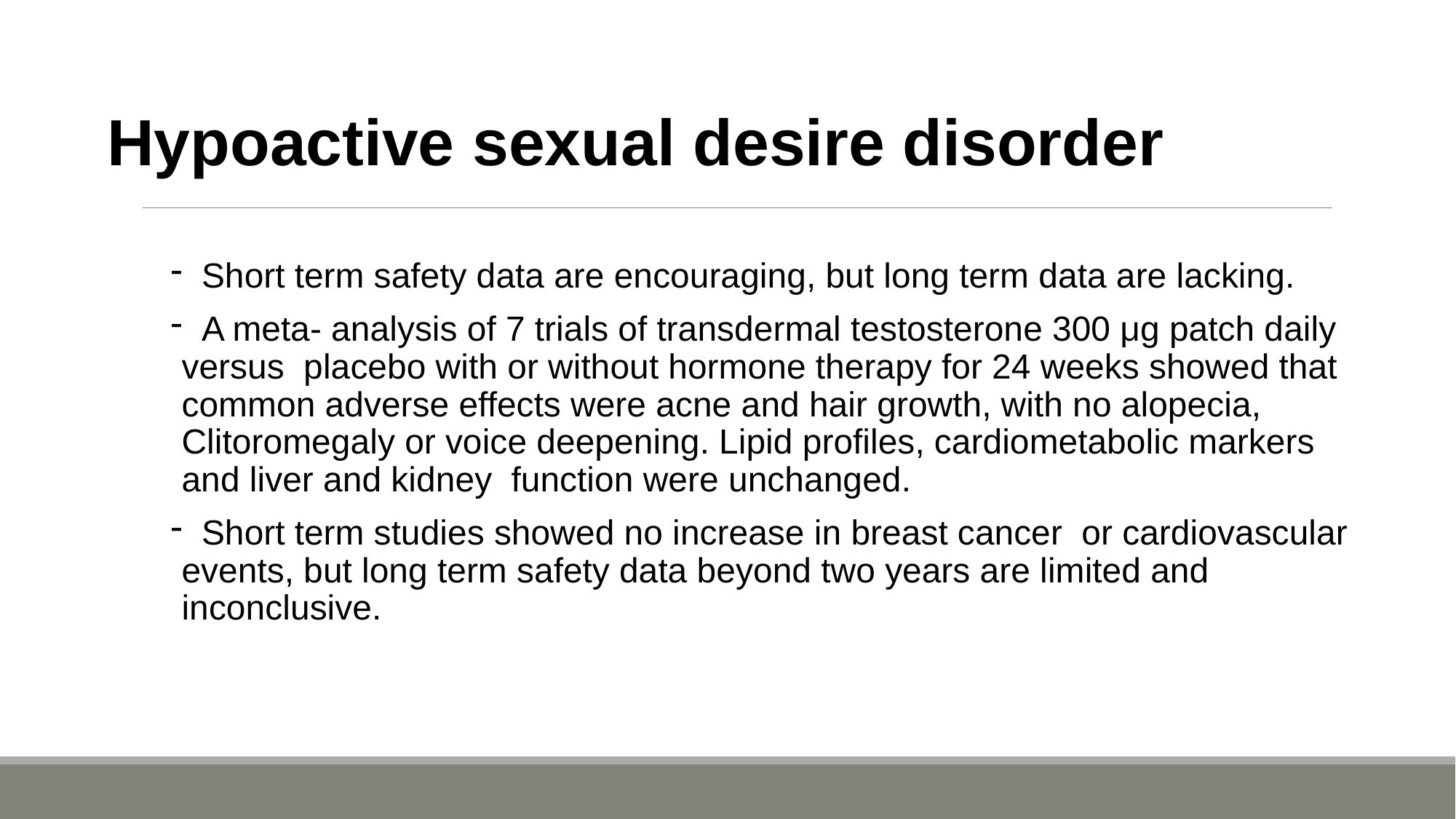

# Hypoactive sexual desire disorder
  Short term safety data are encouraging, but long term data are lacking.
  A meta- analysis of 7 trials of transdermal testosterone 300 μg patch daily versus  placebo with or without hormone therapy for 24 weeks showed that common adverse effects were acne and hair growth, with no alopecia, Clitoromegaly or voice deepening. Lipid profiles, cardiometabolic markers and liver and kidney  function were unchanged.
  Short term studies showed no increase in breast cancer  or cardiovascular events, but long term safety data beyond two years are limited and inconclusive.